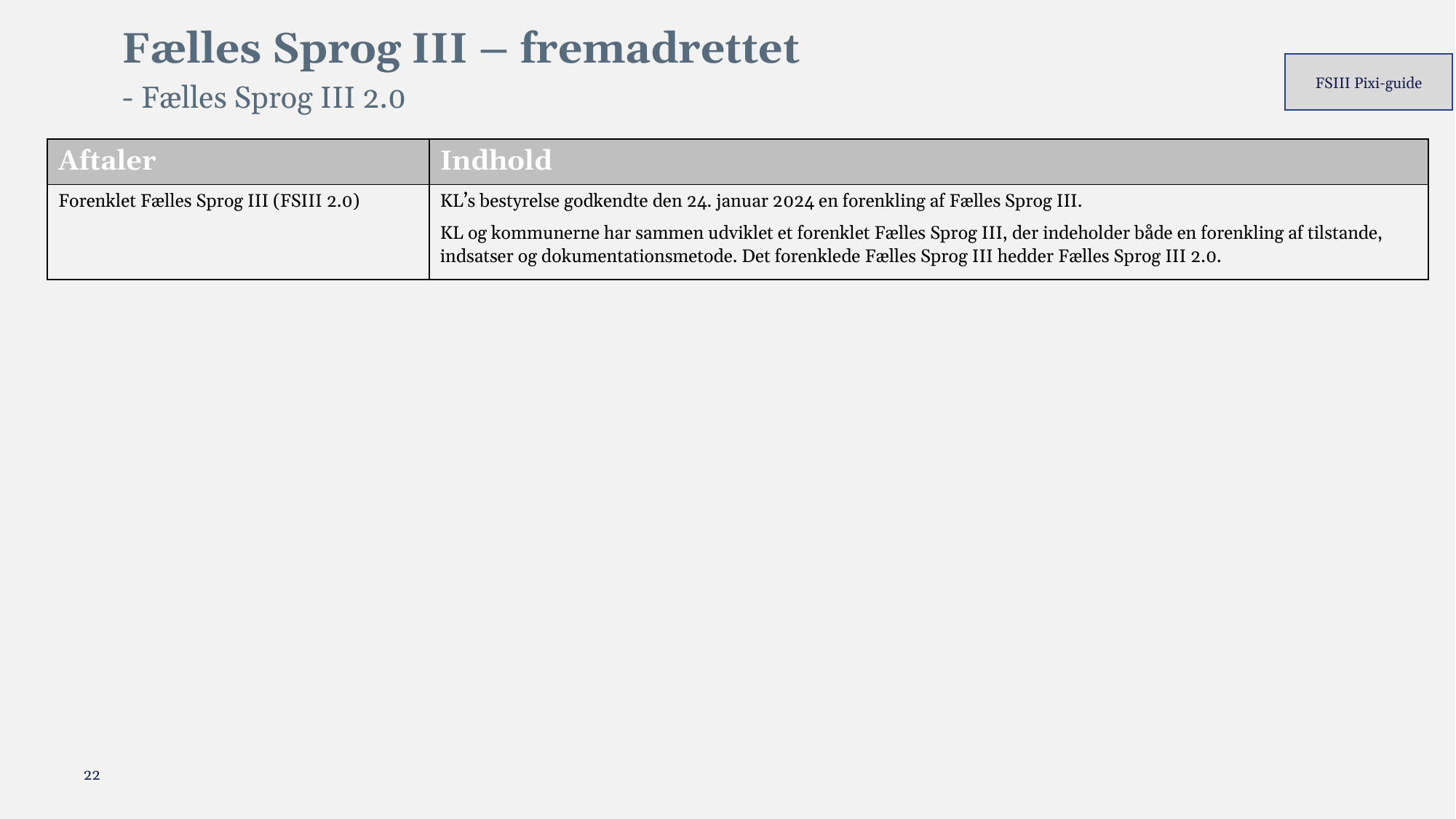

Fælles Sprog III – fremadrettet
- Fælles Sprog III 2.0

FSIII Pixi-guide
| Aftaler | Indhold |
| --- | --- |
| Forenklet Fælles Sprog III (FSIII 2.0) | KL’s bestyrelse godkendte den 24. januar 2024 en forenkling af Fælles Sprog III. KL og kommunerne har sammen udviklet et forenklet Fælles Sprog III, der indeholder både en forenkling af tilstande, indsatser og dokumentationsmetode. Det forenklede Fælles Sprog III hedder Fælles Sprog III 2.0. |
22